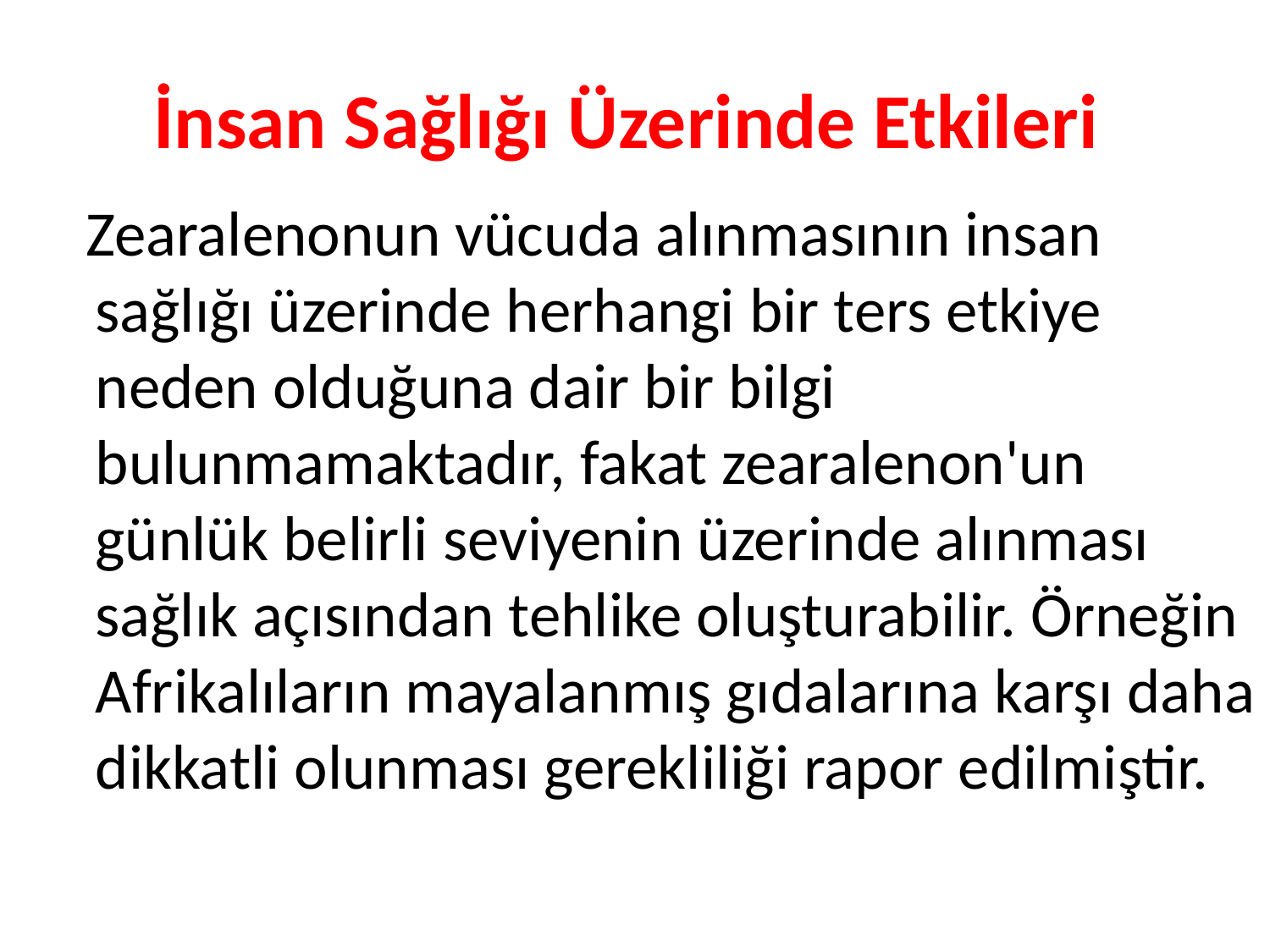

# İnsan Sağlığı Üzerinde Etkileri
   Zearalenonun vücuda alınmasının insan sağlığı üzerinde herhangi bir ters etkiye neden olduğuna dair bir bilgi bulunmamaktadır, fakat zearalenon'un günlük belirli seviyenin üzerinde alınması sağlık açısından tehlike oluşturabilir. Örneğin Afrikalıların mayalanmış gıdalarına karşı daha dikkatli olunması gerekliliği rapor edilmiştir.